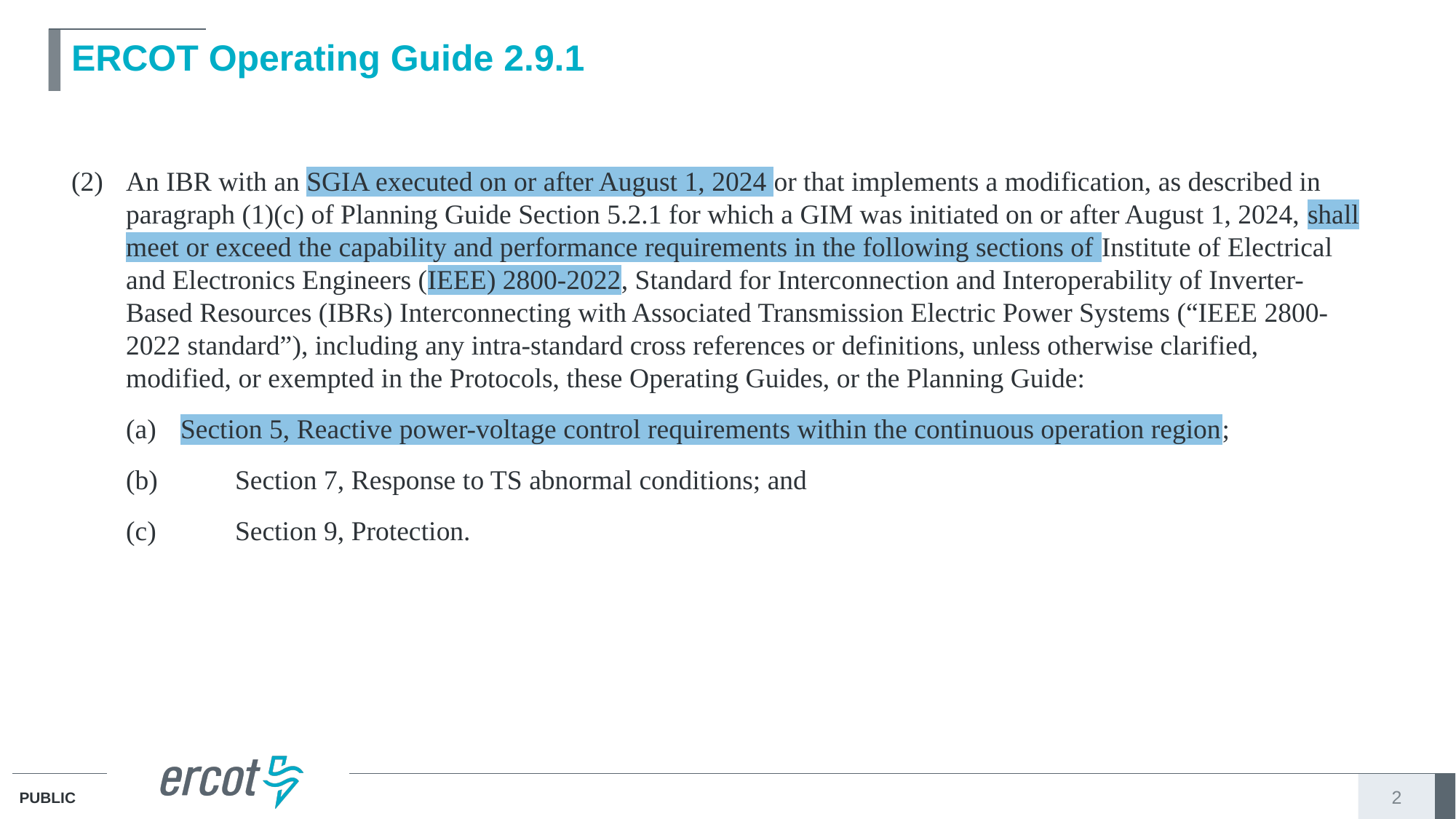

# ERCOT Operating Guide 2.9.1
(2)	An IBR with an SGIA executed on or after August 1, 2024 or that implements a modification, as described in paragraph (1)(c) of Planning Guide Section 5.2.1 for which a GIM was initiated on or after August 1, 2024, shall meet or exceed the capability and performance requirements in the following sections of Institute of Electrical and Electronics Engineers (IEEE) 2800-2022, Standard for Interconnection and Interoperability of Inverter-Based Resources (IBRs) Interconnecting with Associated Transmission Electric Power Systems (“IEEE 2800-2022 standard”), including any intra-standard cross references or definitions, unless otherwise clarified, modified, or exempted in the Protocols, these Operating Guides, or the Planning Guide:
(a)	Section 5, Reactive power-voltage control requirements within the continuous operation region;
	(b)	Section 7, Response to TS abnormal conditions; and
	(c)	Section 9, Protection.
2